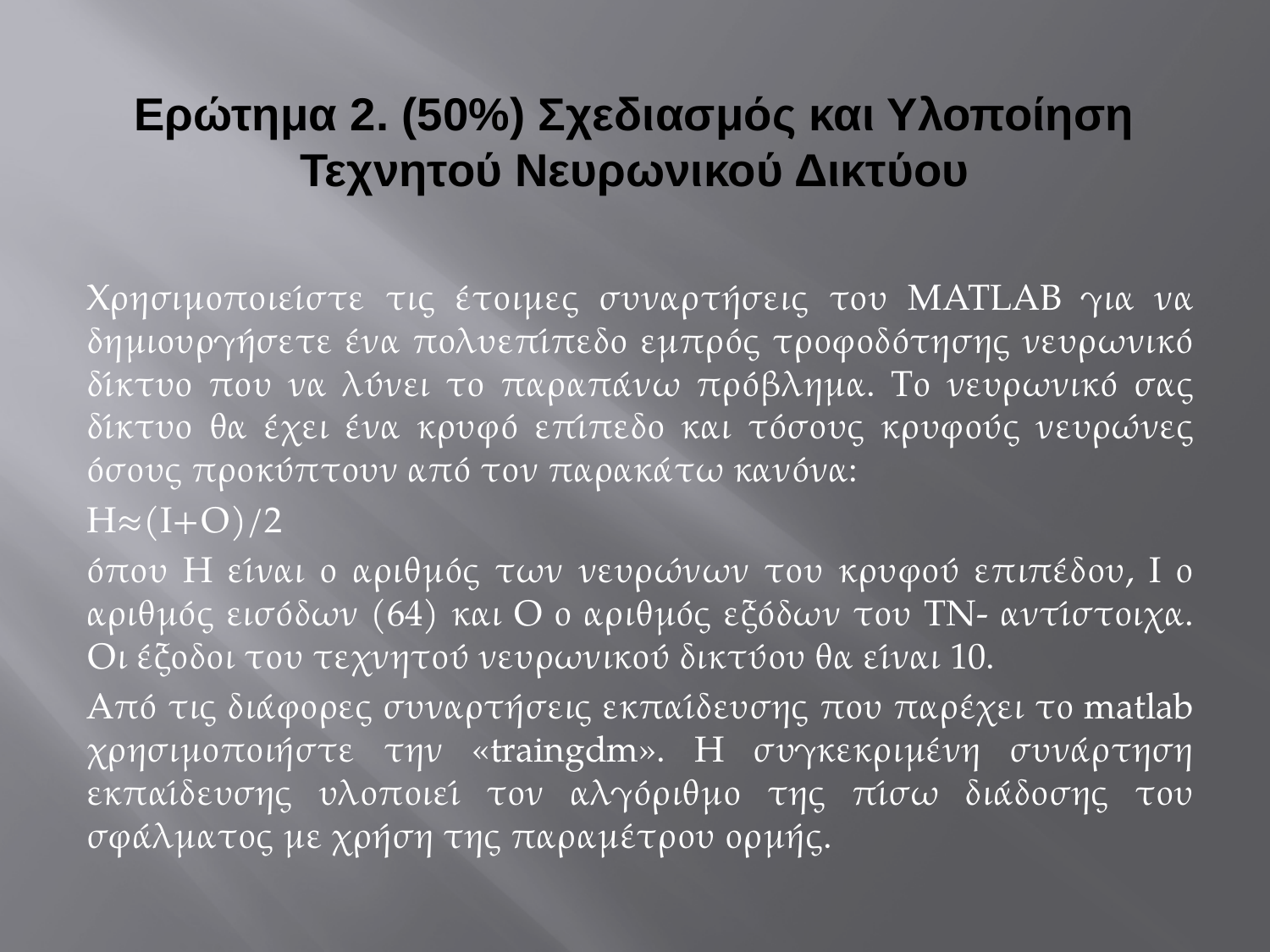

# Ερώτημα 2. (50%) Σχεδιασμός και Υλοποίηση Τεχνητού Νευρωνικού Δικτύου
Χρησιμοποιείστε τις έτοιμες συναρτήσεις του MATLAB για να δημιουργήσετε ένα πολυεπίπεδο εμπρός τροφοδότησης νευρωνικό δίκτυο που να λύνει το παραπάνω πρόβλημα. Το νευρωνικό σας δίκτυο θα έχει ένα κρυφό επίπεδο και τόσους κρυφούς νευρώνες όσους προκύπτουν από τον παρακάτω κανόνα:
				Η≈(Ι+Ο)/2
όπου H είναι ο αριθμός των νευρώνων του κρυφού επιπέδου, I ο αριθμός εισόδων (64) και O ο αριθμός εξόδων του ΤΝ- αντίστοιχα. Οι έξοδοι του τεχνητού νευρωνικού δικτύου θα είναι 10.
Από τις διάφορες συναρτήσεις εκπαίδευσης που παρέχει το matlab χρησιμοποιήστε την «traingdm». Η συγκεκριμένη συνάρτηση εκπαίδευσης υλοποιεί τον αλγόριθμο της πίσω διάδοσης του σφάλματος με χρήση της παραμέτρου ορμής.